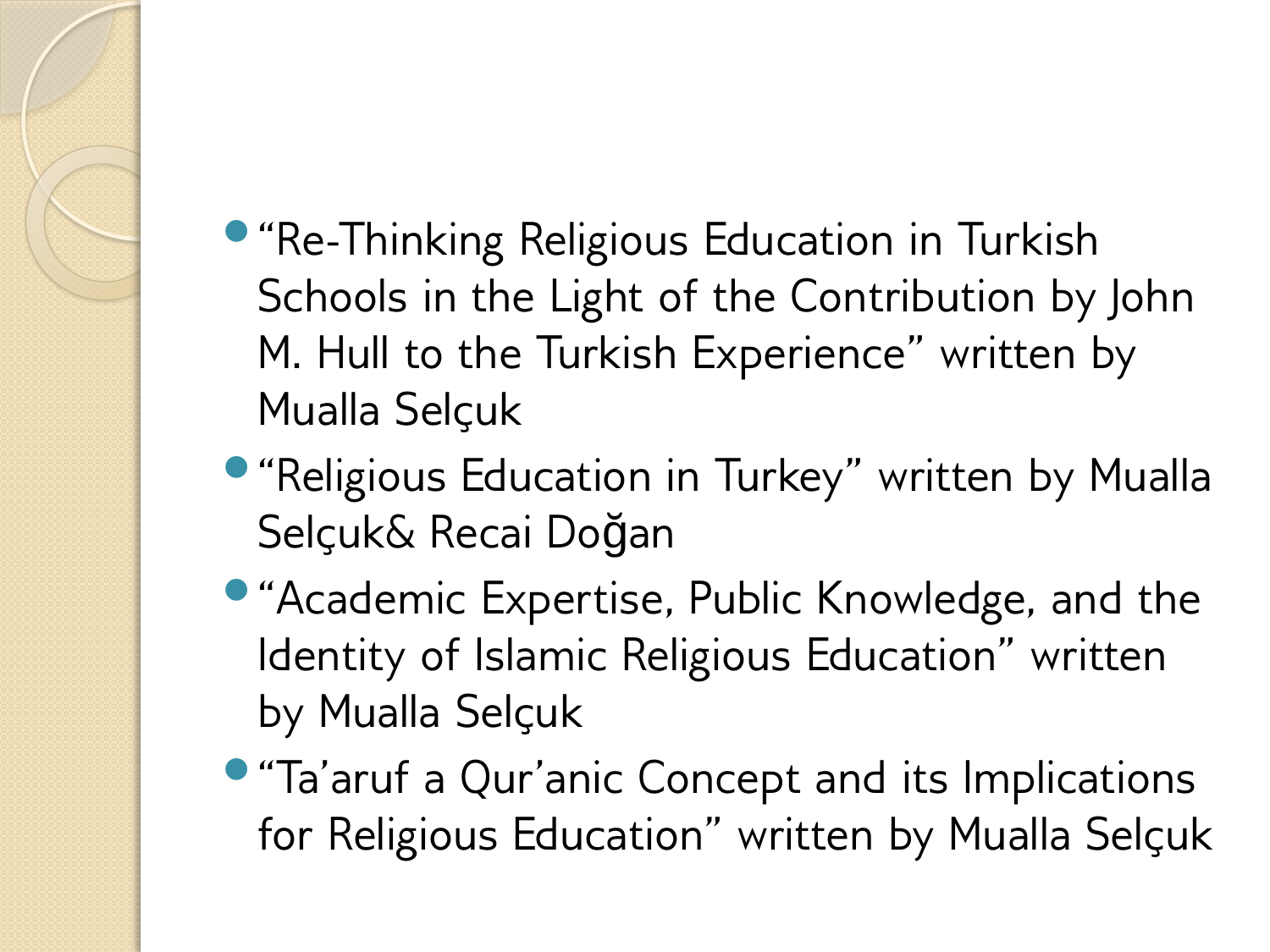

#
“Re-Thinking Religious Education in Turkish Schools in the Light of the Contribution by John M. Hull to the Turkish Experience” written by Mualla Selçuk
“Religious Education in Turkey” written by Mualla Selçuk& Recai Doğan
“Academic Expertise, Public Knowledge, and the Identity of Islamic Religious Education” written by Mualla Selçuk
“Ta’aruf a Qur’anic Concept and its Implications for Religious Education” written by Mualla Selçuk